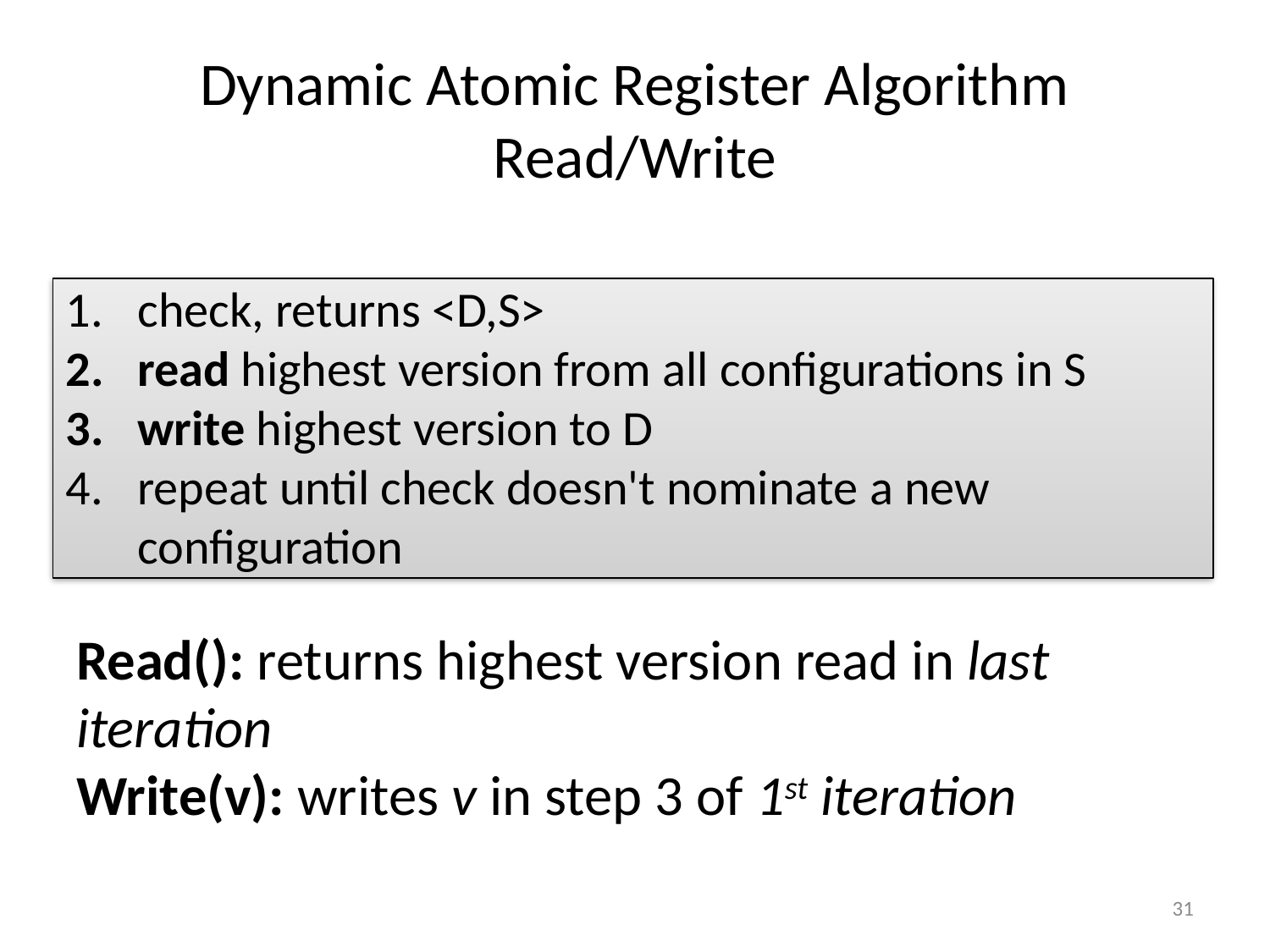

# Dynamic Atomic Register Algorithm Read/Write

Read(): returns highest version read in last iteration
Write(v): writes v in step 3 of 1st iteration

check, returns <D,S>
read highest version from all configurations in S
write highest version to D
repeat until check doesn't nominate a new configuration

31